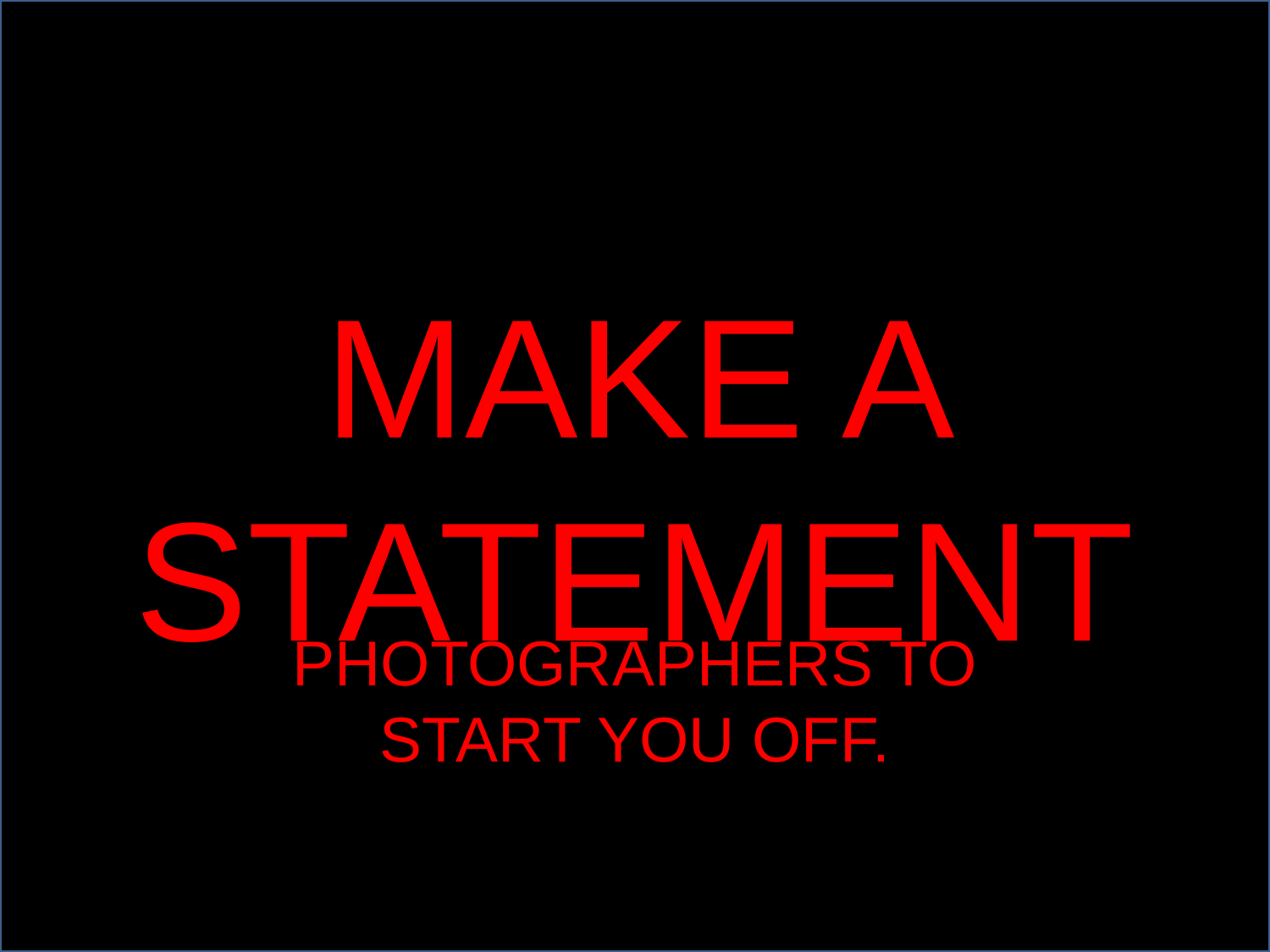

# MAKE A STATEMENT
PHOTOGRAPHERS TO START YOU OFF.